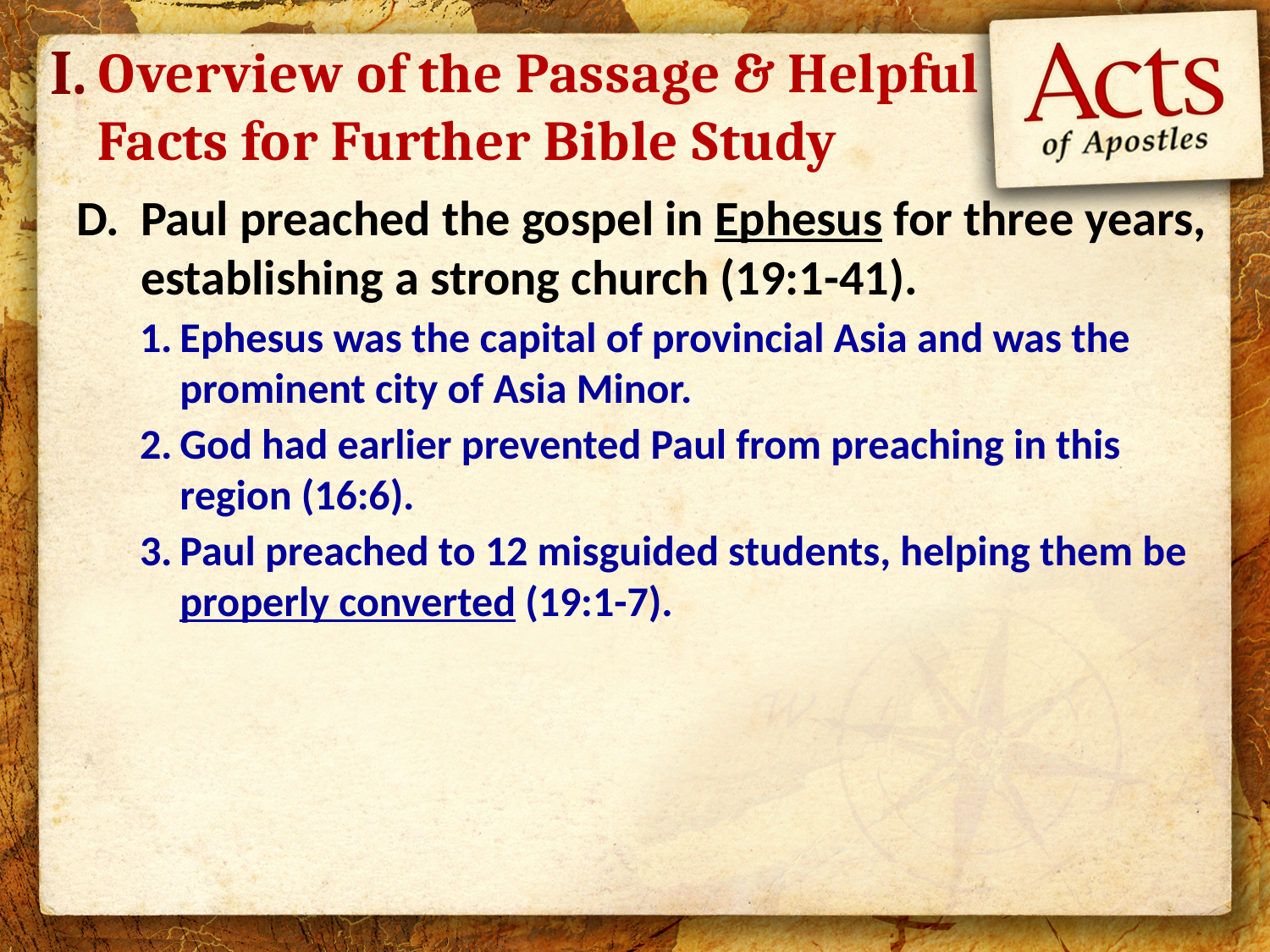

I.
# Overview of the Passage & Helpful Facts for Further Bible Study
Paul preached the gospel in Ephesus for three years, establishing a strong church (19:1-41).
Ephesus was the capital of provincial Asia and was the prominent city of Asia Minor.
God had earlier prevented Paul from preaching in this region (16:6).
Paul preached to 12 misguided students, helping them be properly converted (19:1-7).